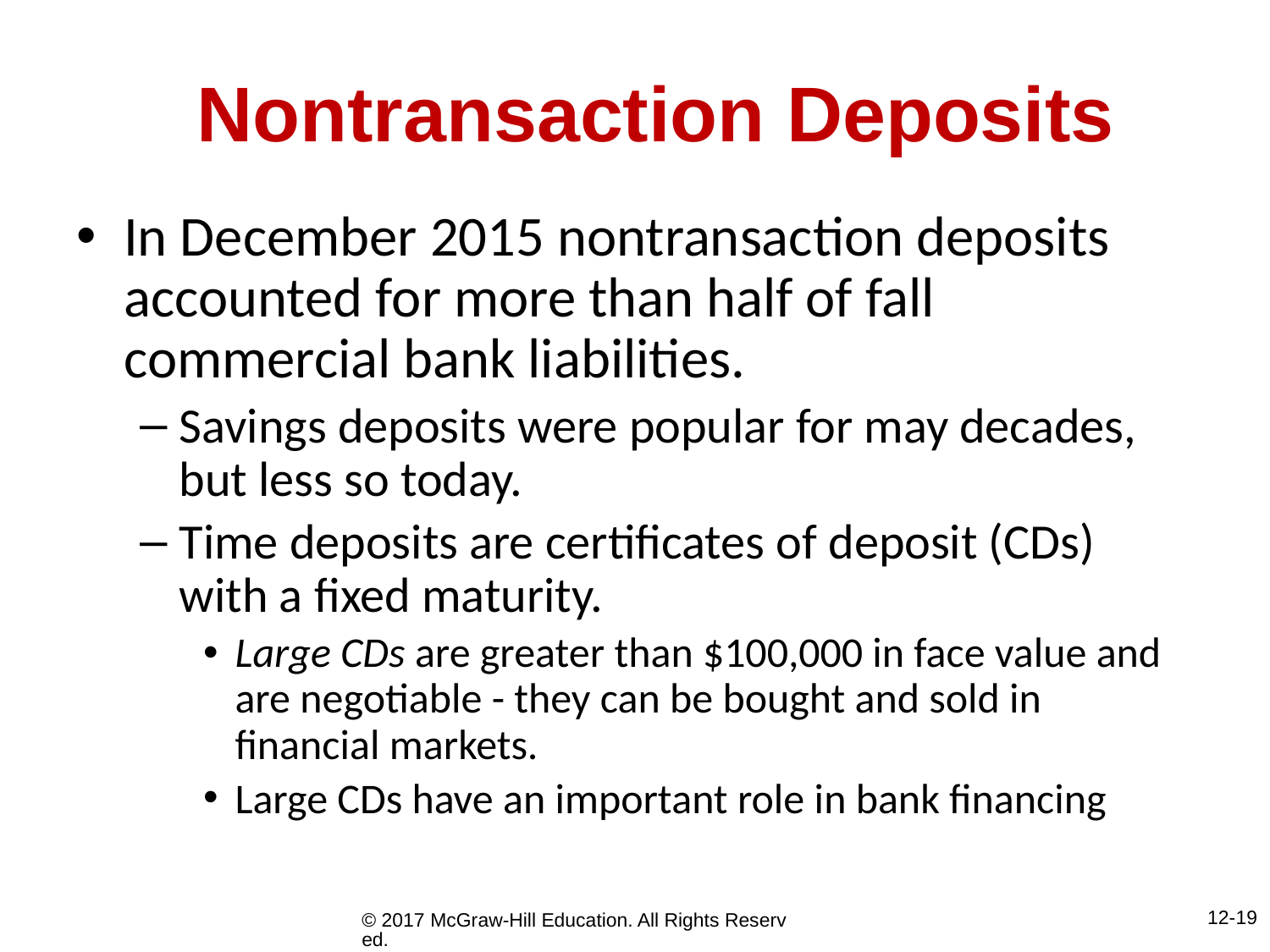

# Nontransaction Deposits
In December 2015 nontransaction deposits accounted for more than half of fall commercial bank liabilities.
Savings deposits were popular for may decades, but less so today.
Time deposits are certificates of deposit (CDs) with a fixed maturity.
Large CDs are greater than $100,000 in face value and are negotiable - they can be bought and sold in financial markets.
Large CDs have an important role in bank financing
12-19
© 2017 McGraw-Hill Education. All Rights Reserved.